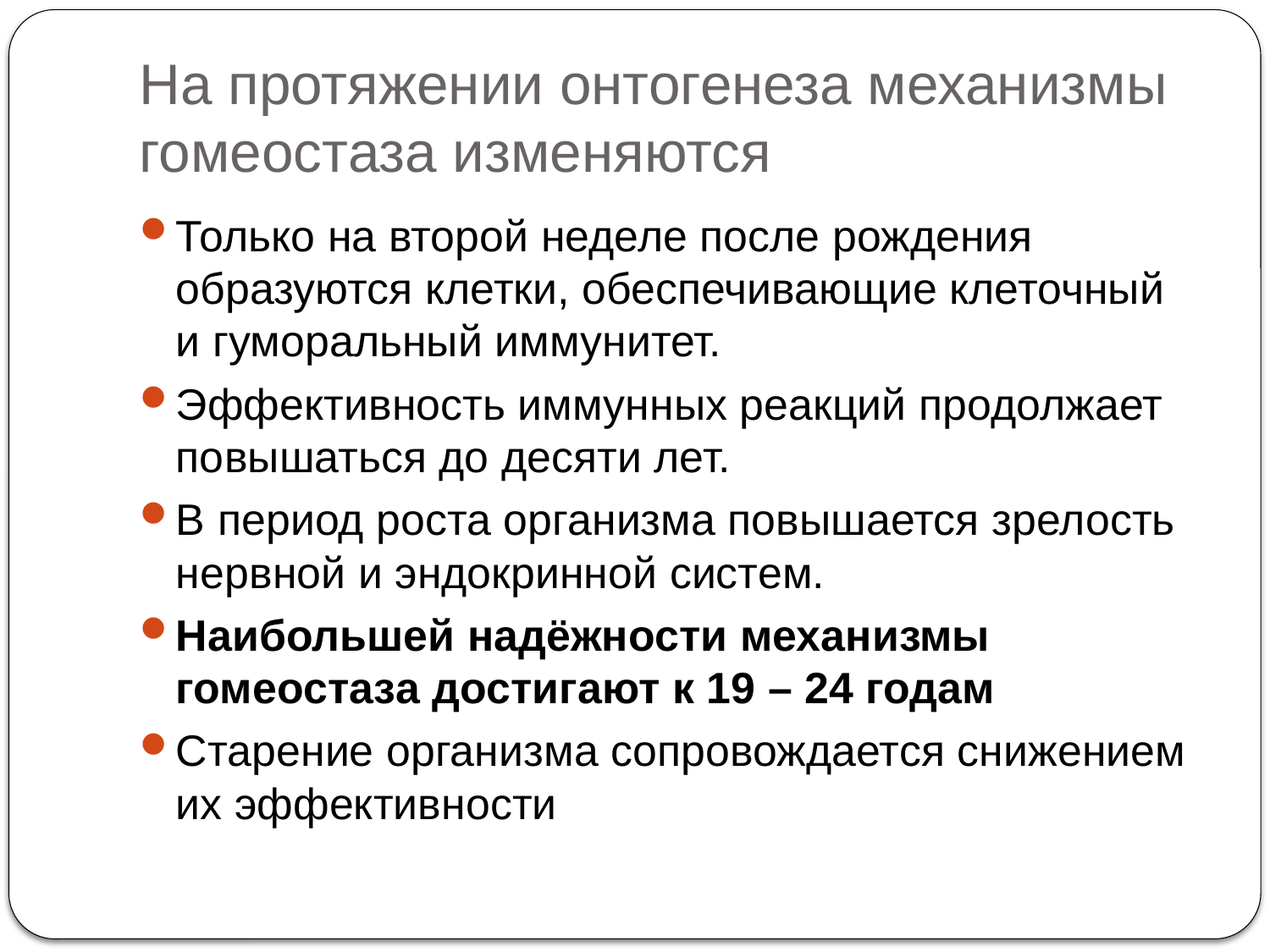

# На протяжении онтогенеза механизмы гомеостаза изменяются
Только на второй неделе после рождения образуются клетки, обеспечивающие клеточный и гуморальный иммунитет.
Эффективность иммунных реакций продолжает повышаться до десяти лет.
В период роста организма повышается зрелость нервной и эндокринной систем.
Наибольшей надёжности механизмы гомеостаза достигают к 19 – 24 годам
Старение организма сопровождается снижением их эффективности